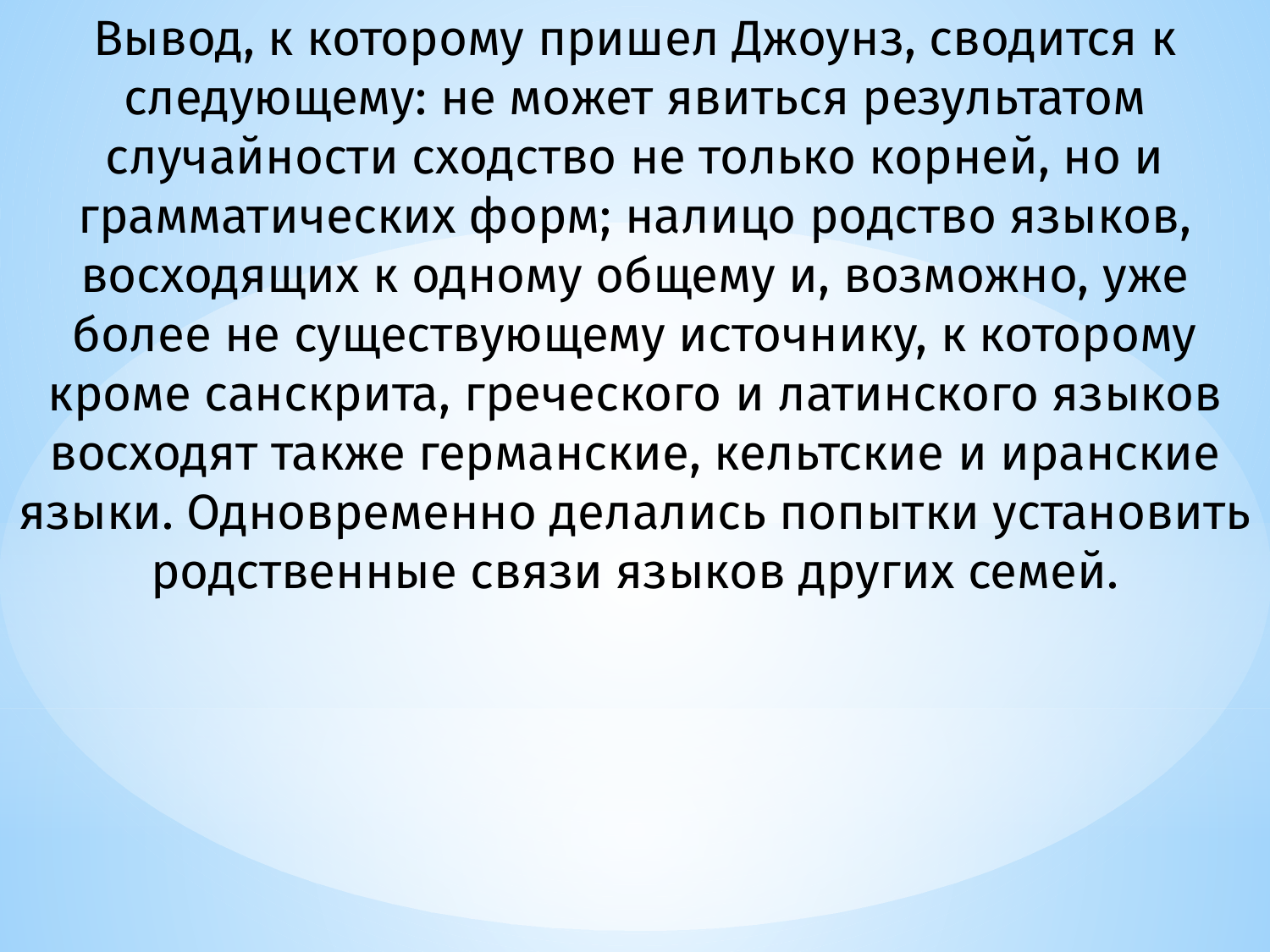

Вывод, к которому пришел Джоунз, сводится к следующему: не может явиться результатом случайности сходство не только корней, но и грамматических форм; налицо родство языков, восходящих к одному общему и, возможно, уже более не существующему источнику, к которому кроме санскрита, греческого и латинского языков восходят также германские, кельтские и иранские языки. Одновременно делались попытки установить родственные связи языков других семей.